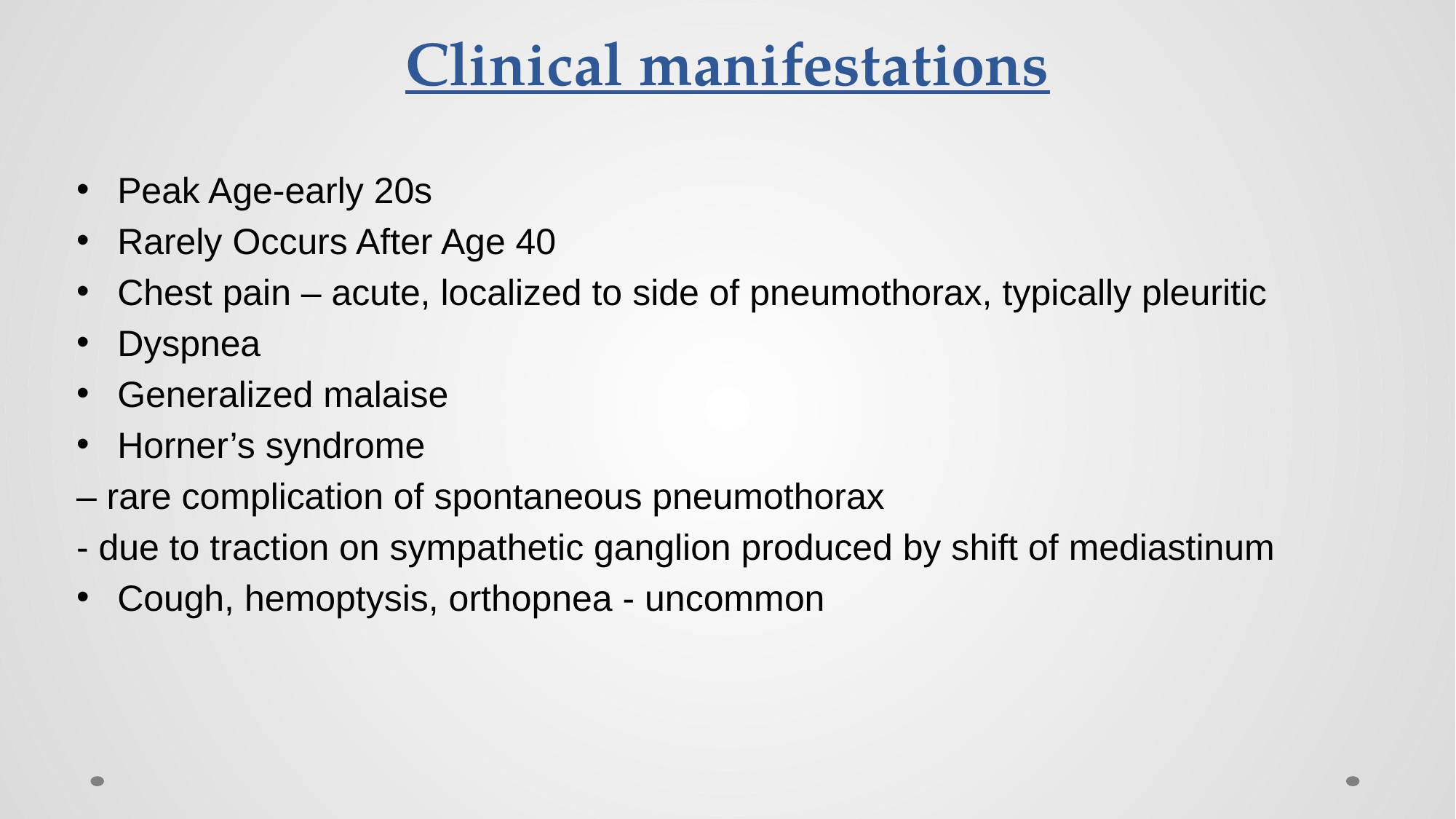

# Clinical manifestations
Peak Age-early 20s
Rarely Occurs After Age 40
Chest pain – acute, localized to side of pneumothorax, typically pleuritic
Dyspnea
Generalized malaise
Horner’s syndrome
– rare complication of spontaneous pneumothorax
- due to traction on sympathetic ganglion produced by shift of mediastinum
Cough, hemoptysis, orthopnea - uncommon